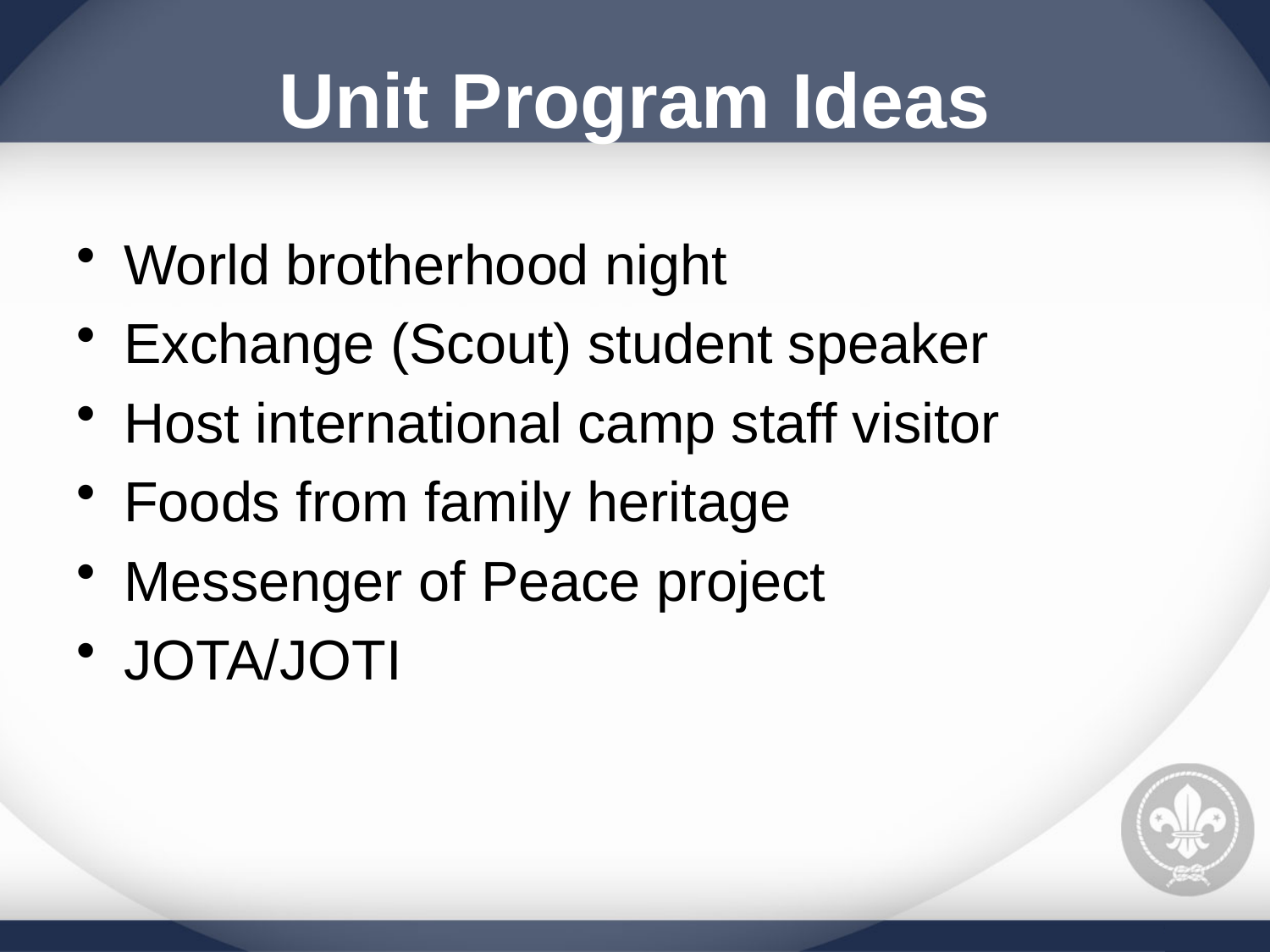

# Unit Program Ideas
World brotherhood night
Exchange (Scout) student speaker
Host international camp staff visitor
Foods from family heritage
Messenger of Peace project
JOTA/JOTI